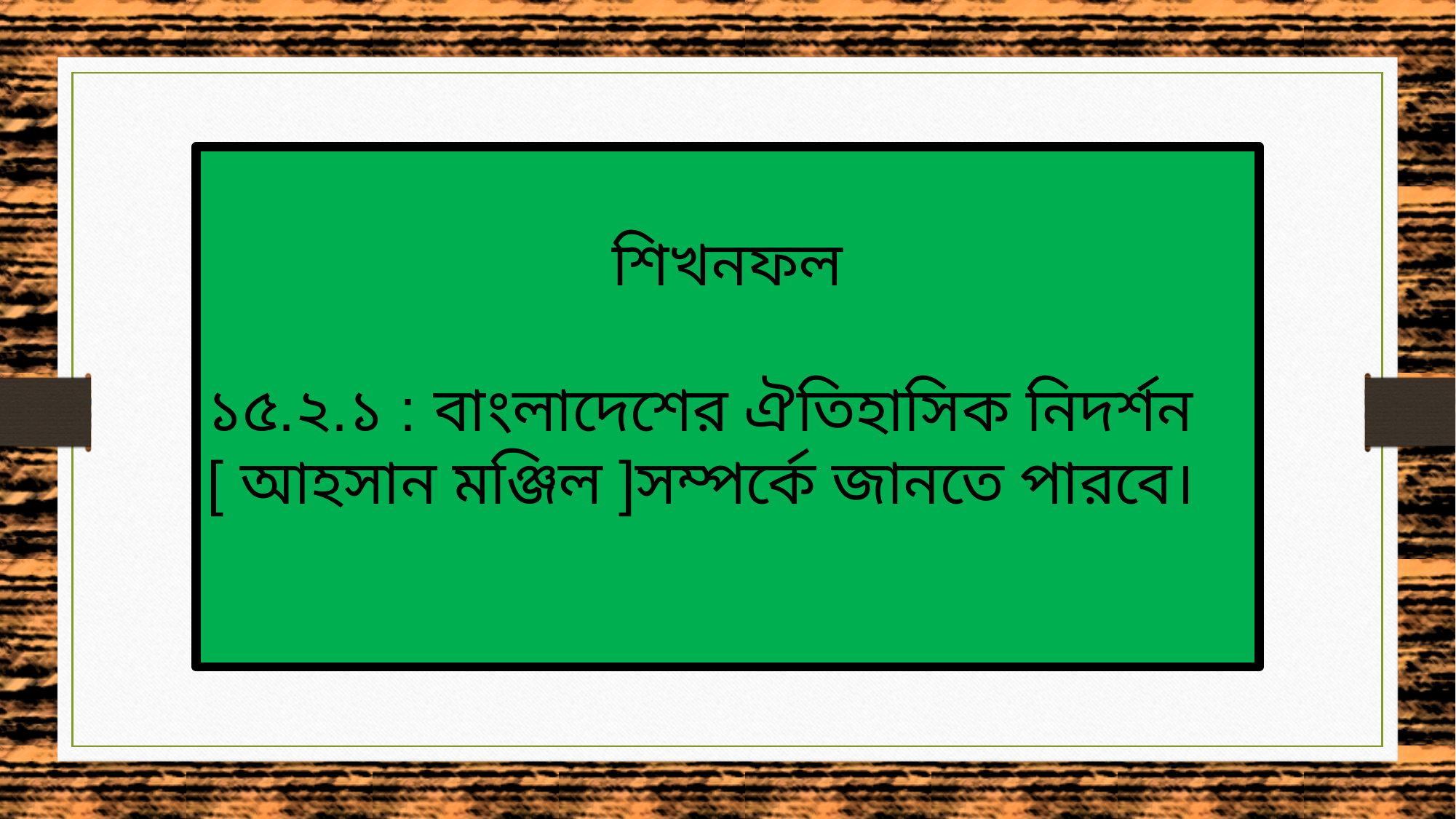

শিখনফল

১৫.২.১ : বাংলাদেশের ঐতিহাসিক নিদর্শন [ আহসান মঞ্জিল ]সম্পর্কে জানতে পারবে।